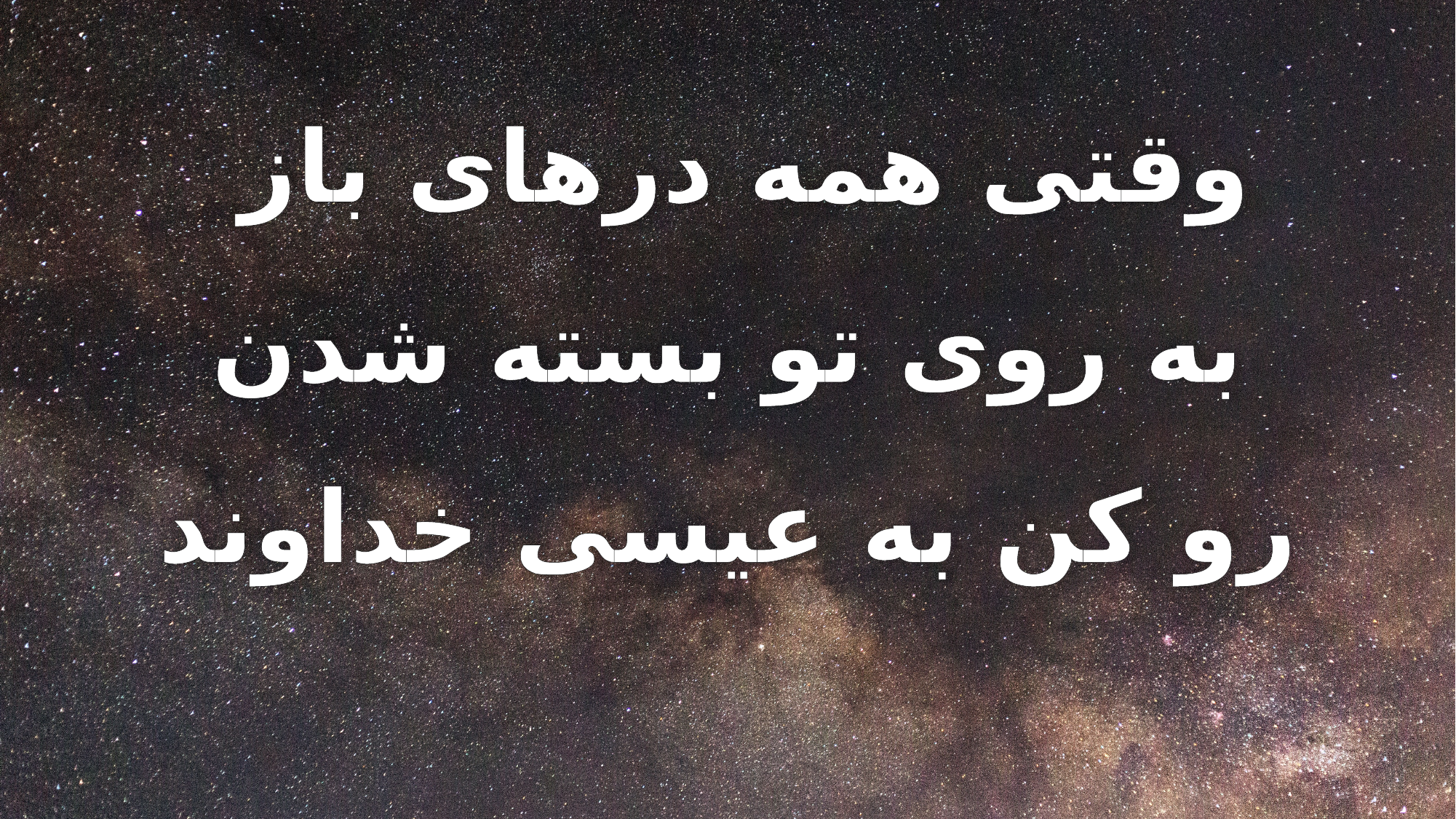

وقتى همه درهاى باز
به روى تو بسته شدن
رو كن به عيسى خداوند